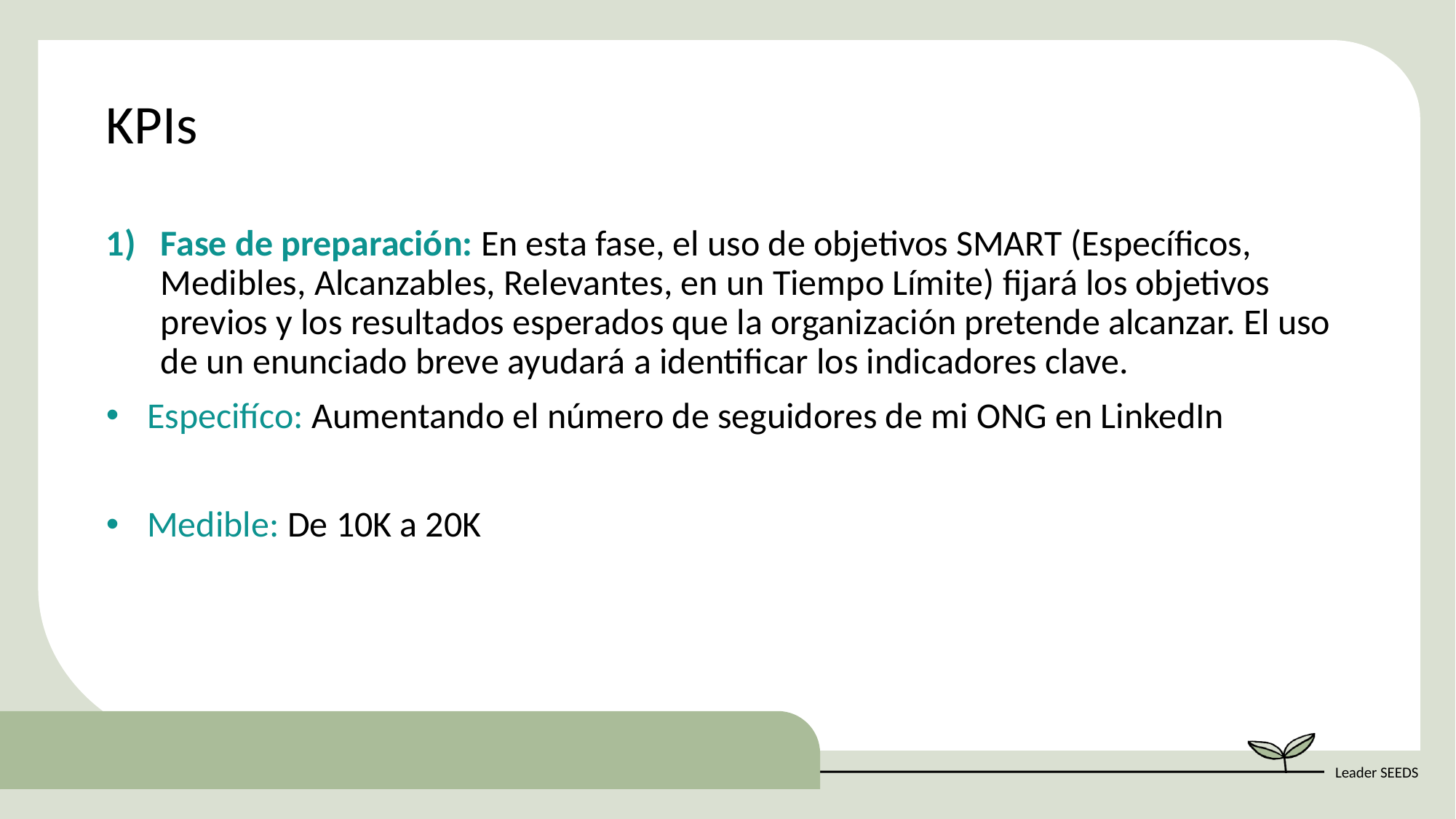

KPIs
Fase de preparación: En esta fase, el uso de objetivos SMART (Específicos, Medibles, Alcanzables, Relevantes, en un Tiempo Límite) fijará los objetivos previos y los resultados esperados que la organización pretende alcanzar. El uso de un enunciado breve ayudará a identificar los indicadores clave.
Especifíco: Aumentando el número de seguidores de mi ONG en LinkedIn

Medible: De 10K a 20K